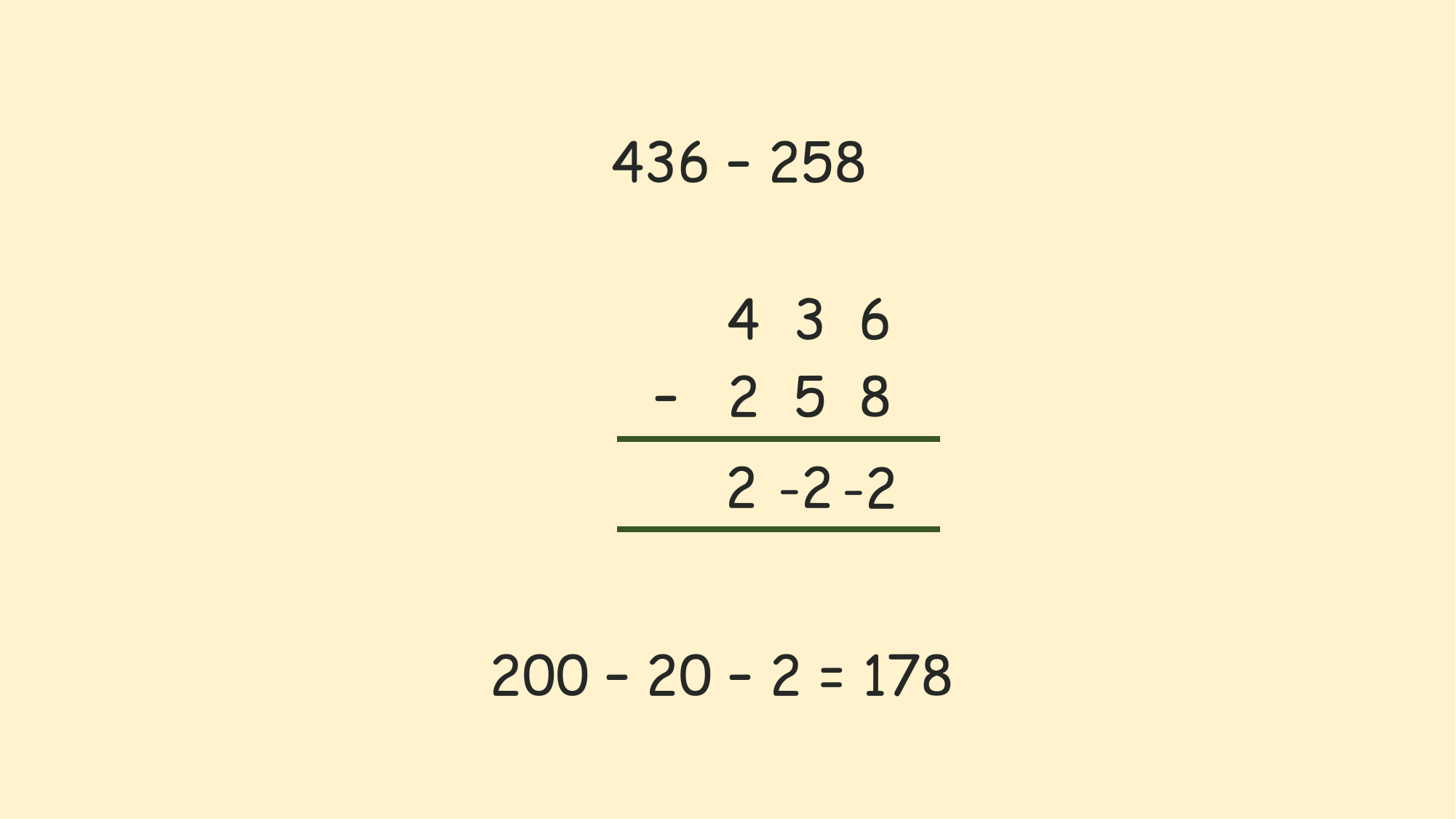

436 – 258
4  3  6
–
2  5  8
2
-2
-2

200 – 20 – 2 = 178